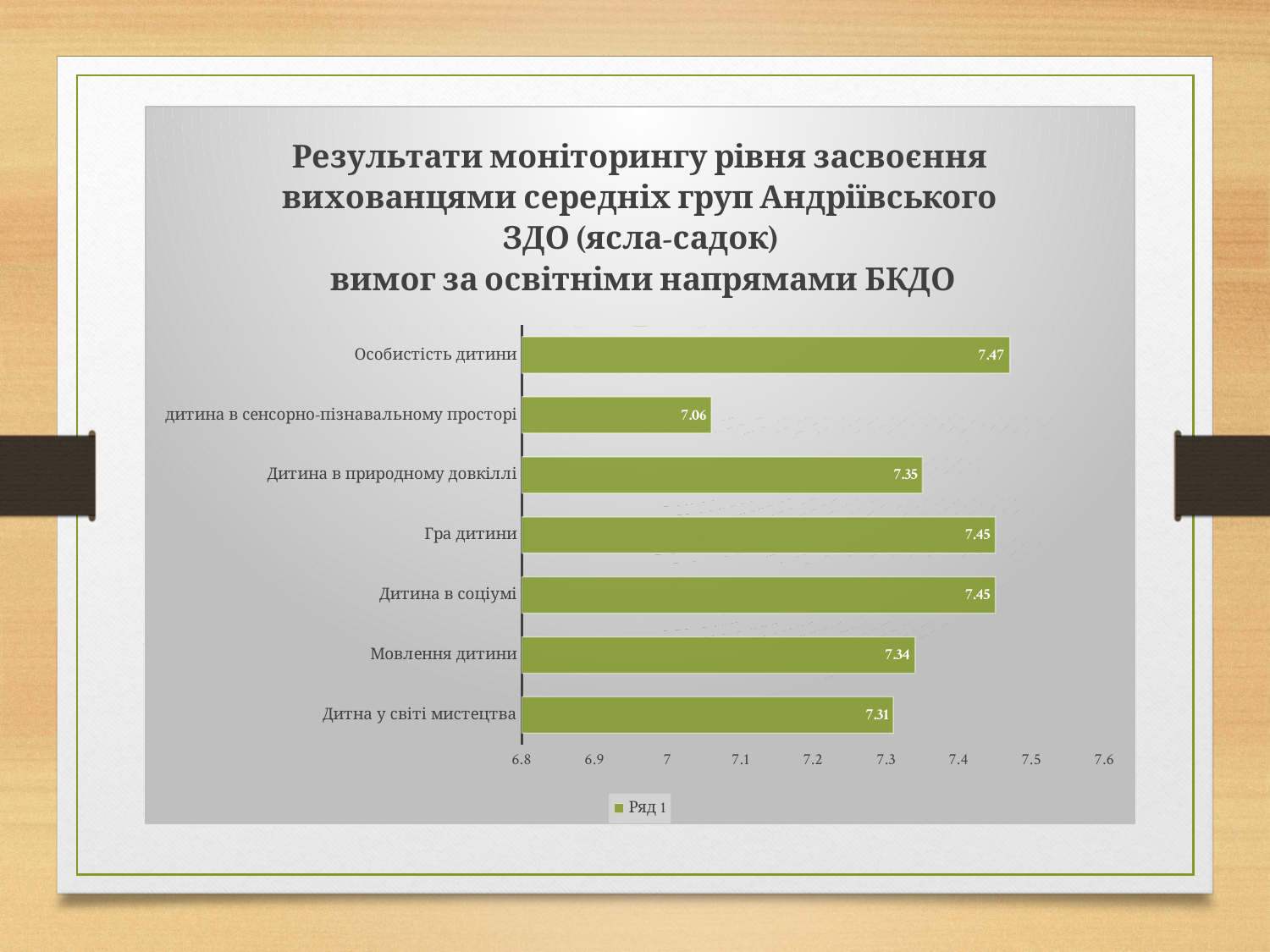

### Chart: Результати моніторингу рівня засвоєння вихованцями середніх груп Андріївського ЗДО (ясла-садок)
 вимог за освітніми напрямами БКДО

| Category | Ряд 1 |
|---|---|
| Дитна у світі мистецтва | 7.31 |
| Мовлення дитини | 7.34 |
| Дитина в соціумі | 7.45 |
| Гра дитини | 7.45 |
| Дитина в природному довкіллі | 7.35 |
| дитина в сенсорно-пізнавальному просторі | 7.06 |
| Особистість дитини | 7.47 |

### Chart: Результати моніторингу рівня засвоєння вихованцями середніх груп Андріївського ЗДО (ясла-садок)  вимог за освітніми напрямами БКДО

| Category | Ряд 1 |
|---|---|
| Дитна у світі мистецтва | 7.54 |
| Мовлення дитини | 7.34 |
| Дитина в соціумі | 7.45 |
| Гра дитини | 7.45 |
| Дитина в природному довкіллі | 7.35 |
| дитина в сенсорно-пізнавальному просторі | 7.06 |
| Особистість дитини | 7.47 |